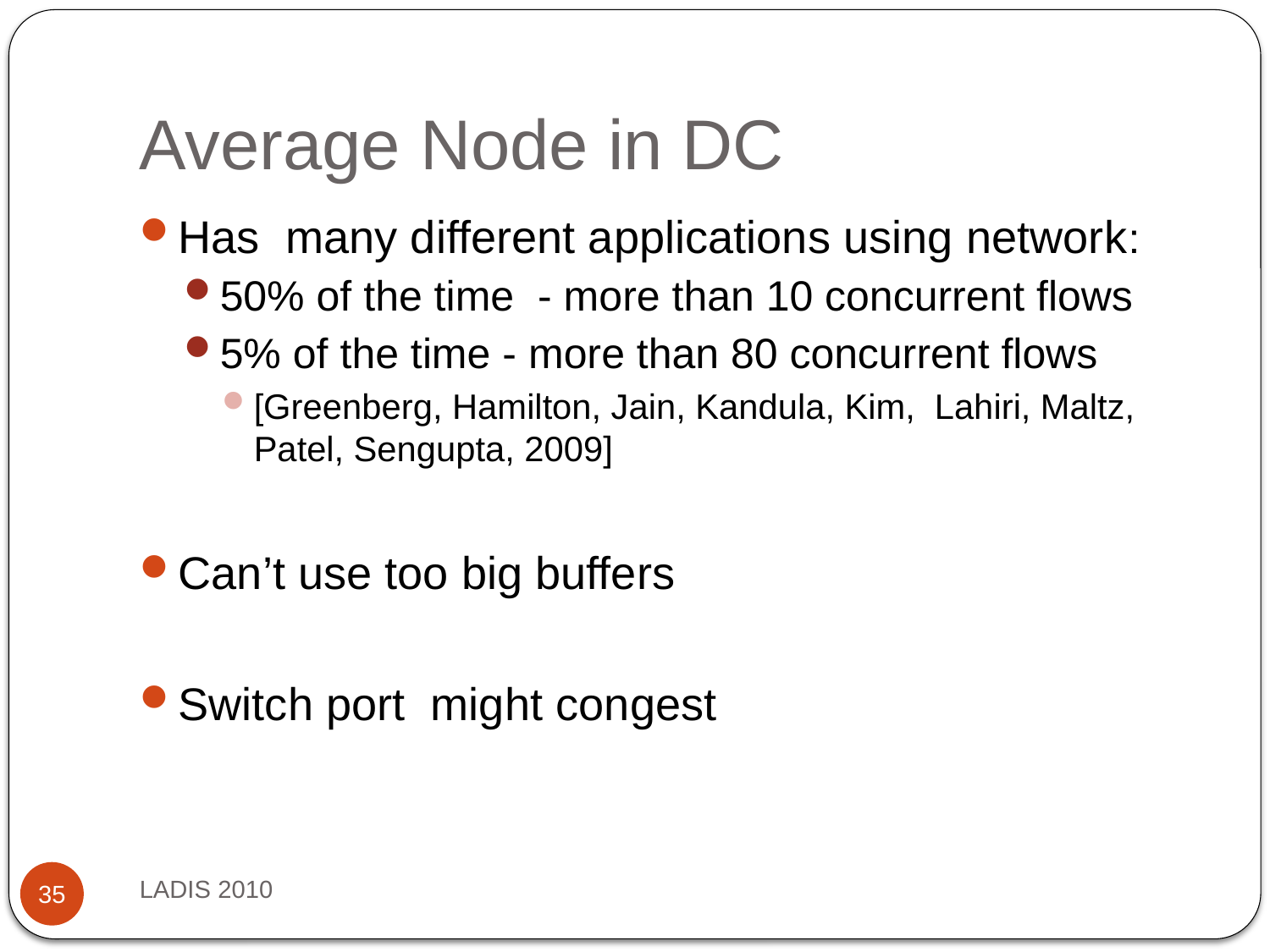

# Average Node in DC
Has  many different applications using network:
50% of the time  - more than 10 concurrent flows
5% of the time - more than 80 concurrent flows
[Greenberg, Hamilton, Jain, Kandula, Kim,  Lahiri, Maltz, Patel, Sengupta, 2009]

Can’t use too big buffers

Switch port  might congest
LADIS 2010
35